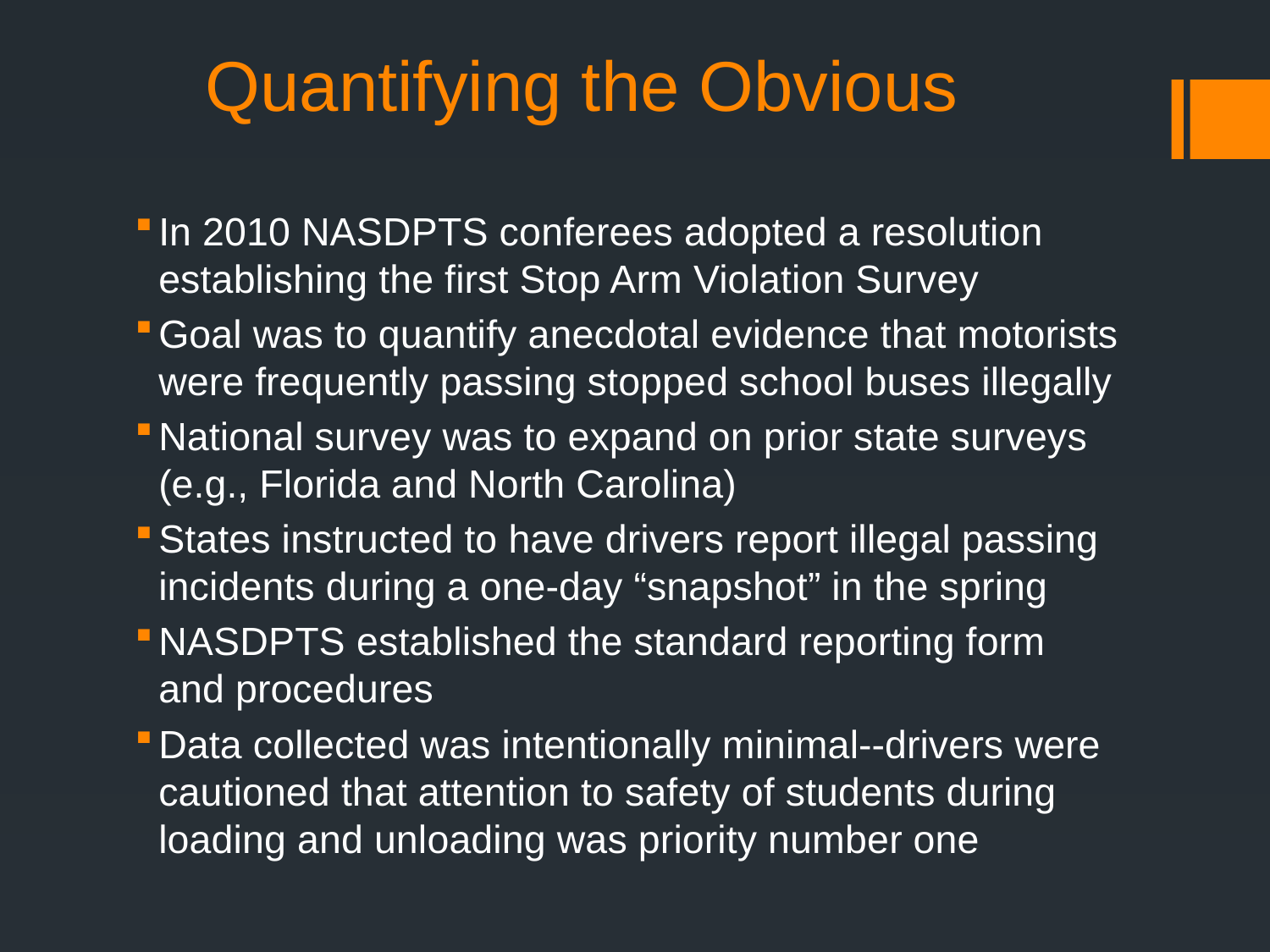

# Quantifying the Obvious

In 2010 NASDPTS conferees adopted a resolution establishing the first Stop Arm Violation Survey
Goal was to quantify anecdotal evidence that motorists were frequently passing stopped school buses illegally
National survey was to expand on prior state surveys (e.g., Florida and North Carolina)
States instructed to have drivers report illegal passing incidents during a one-day “snapshot” in the spring
NASDPTS established the standard reporting form  and procedures
Data collected was intentionally minimal--drivers were cautioned that attention to safety of students during loading and unloading was priority number one